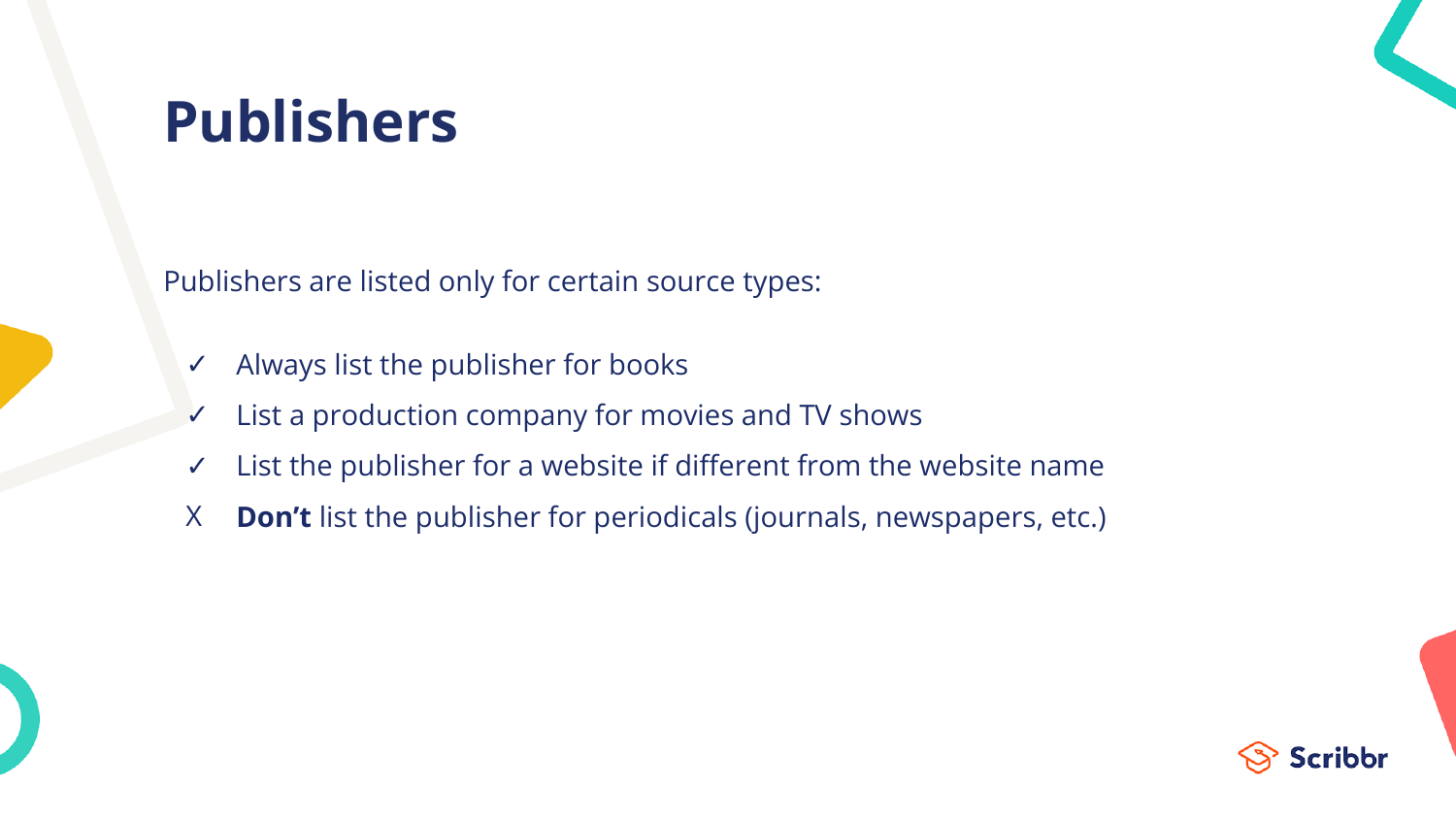

# Publishers

Publishers are listed only for certain source types:
Always list the publisher for books
List a production company for movies and TV shows
List the publisher for a website if different from the website name
Don’t list the publisher for periodicals (journals, newspapers, etc.)